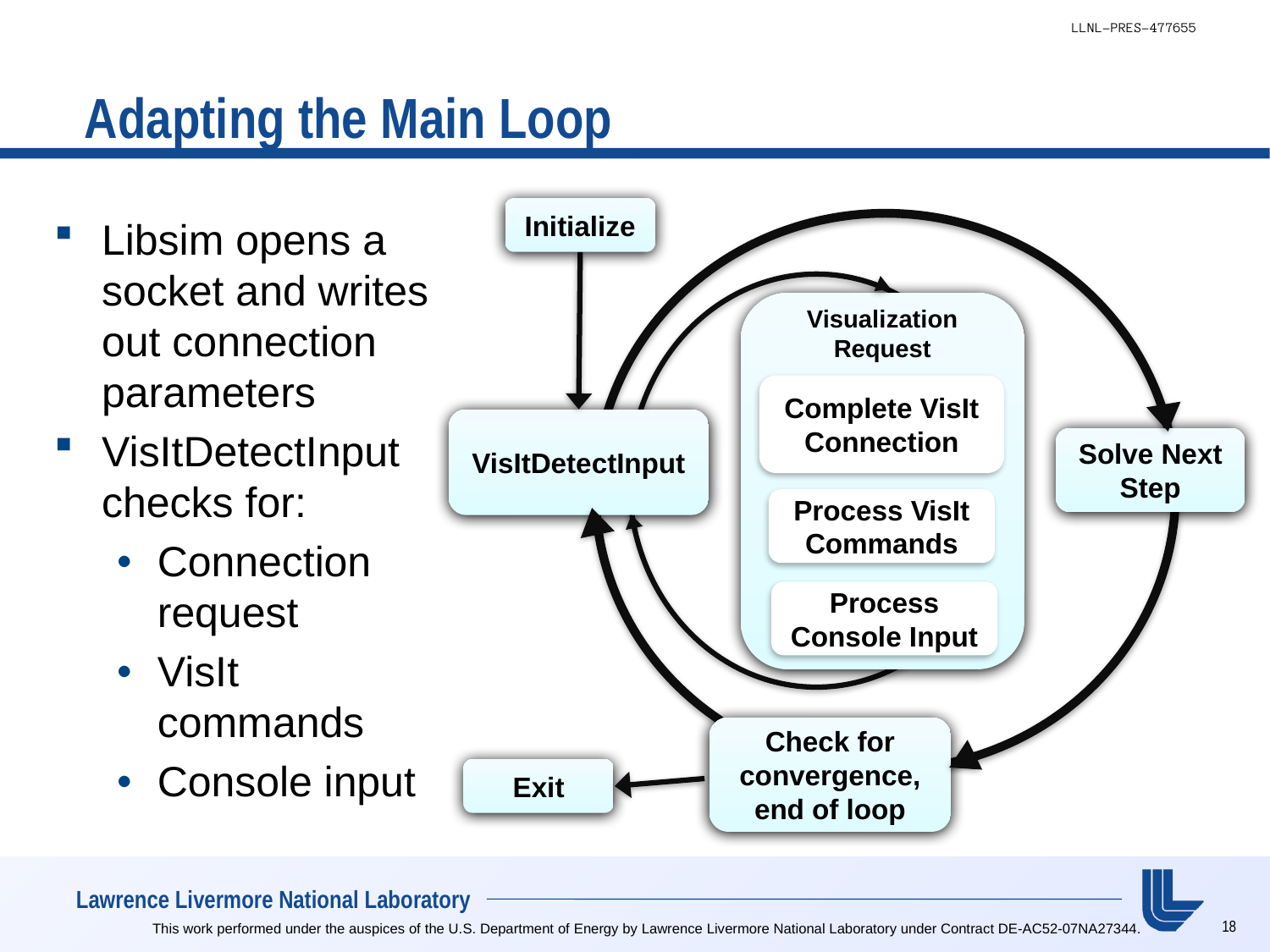

# Adapting the Main Loop
Initialize
Libsim opens a socket and writes out connection parameters
VisItDetectInput checks for:
Connection request
VisIt commands
Console input

Visualization
Request

Complete VisIt Connection

VisItDetectInput
Solve Next Step
Process VisIt Commands

Process Console Input
Check for convergence, end of loop

Exit